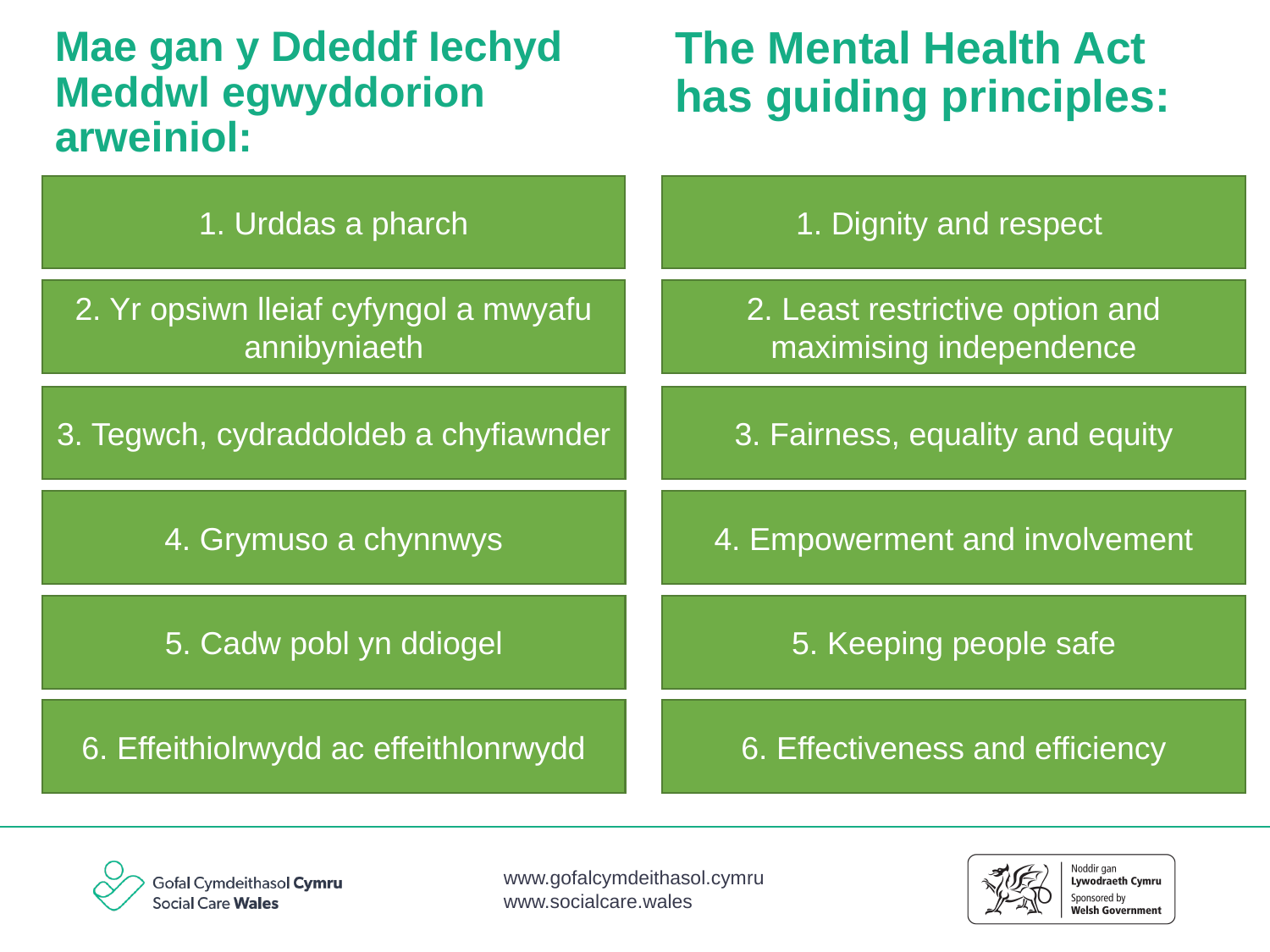

Mae gan y Ddeddf Iechyd Meddwl egwyddorion arweiniol:
# The Mental Health Act has guiding principles:

1. Urddas a pharch
1. Dignity and respect
2. Yr opsiwn lleiaf cyfyngol a mwyafu annibyniaeth
2. Least restrictive option and maximising independence
3. Tegwch, cydraddoldeb a chyfiawnder
3. Fairness, equality and equity
4. Grymuso a chynnwys
4. Empowerment and involvement
5. Cadw pobl yn ddiogel
5. Keeping people safe
6. Effeithiolrwydd ac effeithlonrwydd
6. Effectiveness and efficiency